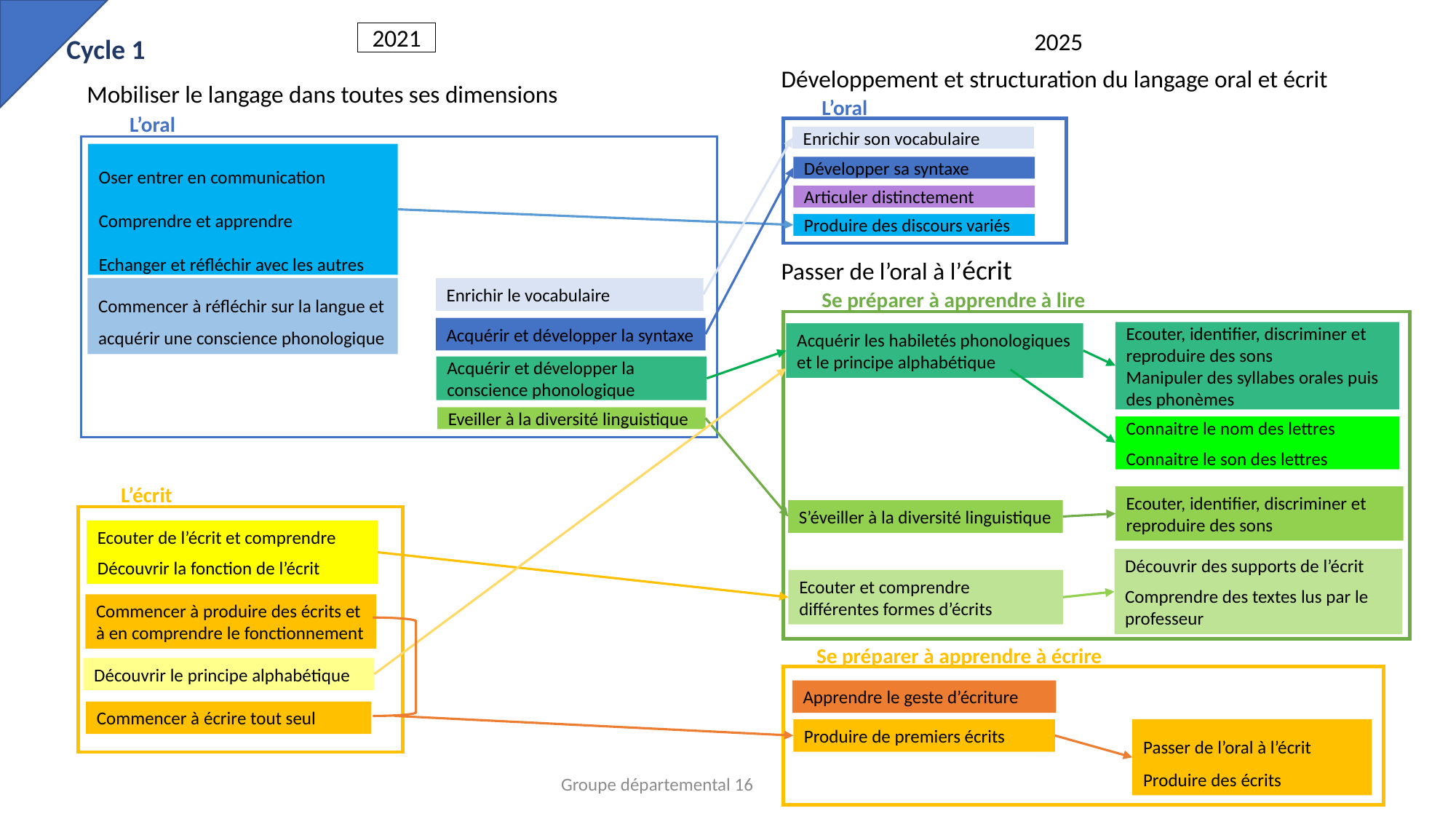

2021
Cycle 1
2025
Développement et structuration du langage oral et écrit
Mobiliser le langage dans toutes ses dimensions
L’oral
L’oral

Enrichir son vocabulaire

Oser entrer en communication
Comprendre et apprendre
Echanger et réfléchir avec les autres
Développer sa syntaxe
Articuler distinctement
Produire des discours variés
Passer de l’oral à l’écrit
Commencer à réfléchir sur la langue et acquérir une conscience phonologique
Enrichir le vocabulaire
Se préparer à apprendre à lire

Acquérir et développer la syntaxe
Ecouter, identifier, discriminer et reproduire des sons
Manipuler des syllabes orales puis des phonèmes
Acquérir les habiletés phonologiques et le principe alphabétique
Acquérir et développer la conscience phonologique
Eveiller à la diversité linguistique
Connaitre le nom des lettres
Connaitre le son des lettres
L’écrit
Ecouter, identifier, discriminer et reproduire des sons
S’éveiller à la diversité linguistique

Ecouter de l’écrit et comprendre
Découvrir la fonction de l’écrit
Découvrir des supports de l’écrit
Comprendre des textes lus par le professeur
Ecouter et comprendre différentes formes d’écrits
Commencer à produire des écrits et à en comprendre le fonctionnement

Se préparer à apprendre à écrire
Découvrir le principe alphabétique

Apprendre le geste d’écriture
Commencer à écrire tout seul
Produire de premiers écrits
Passer de l’oral à l’écrit
Produire des écrits
Groupe départemental 16